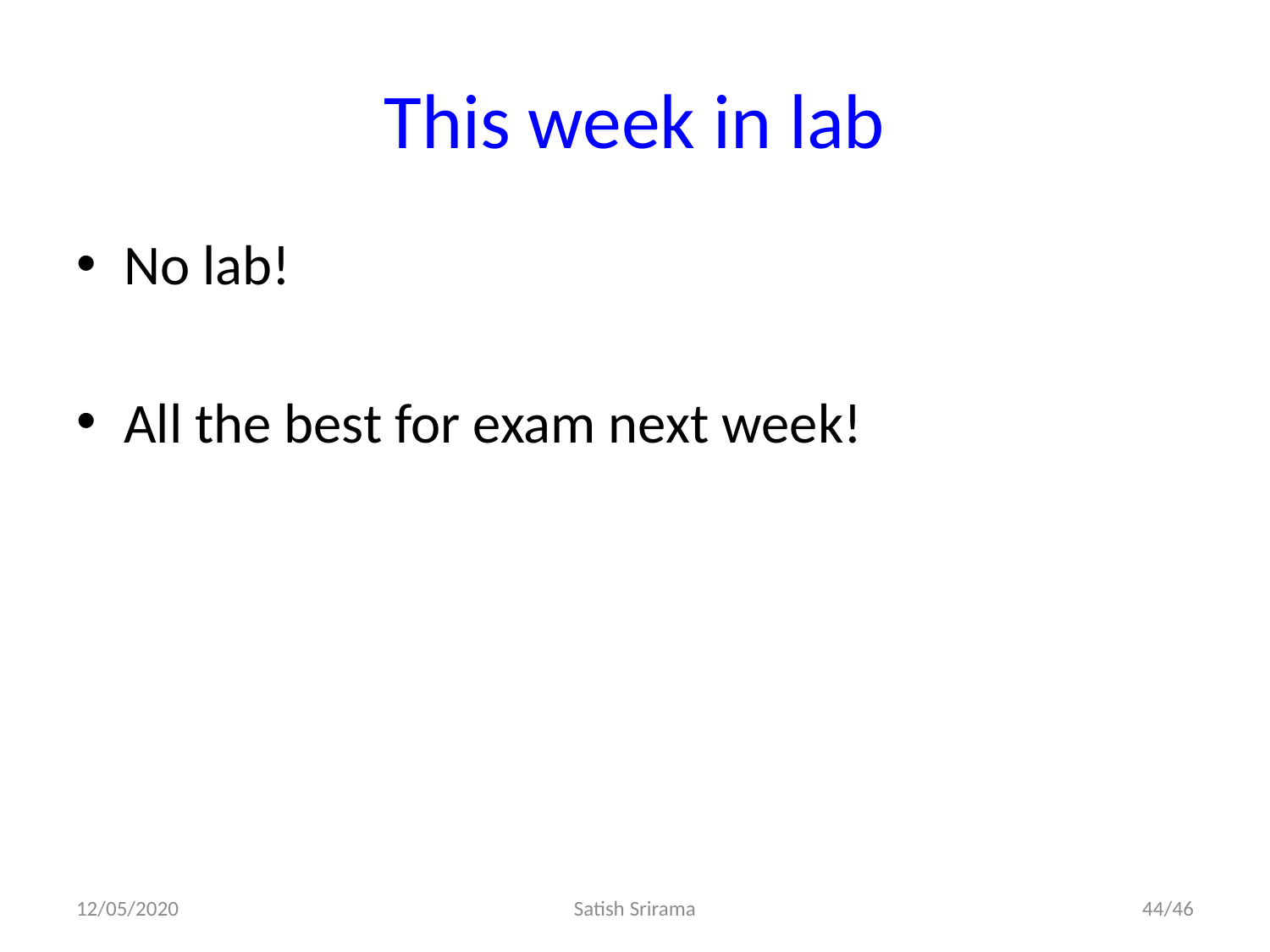

# This week in lab
No lab!

All the best for exam next week!
12/05/2020
44/46
Satish Srirama